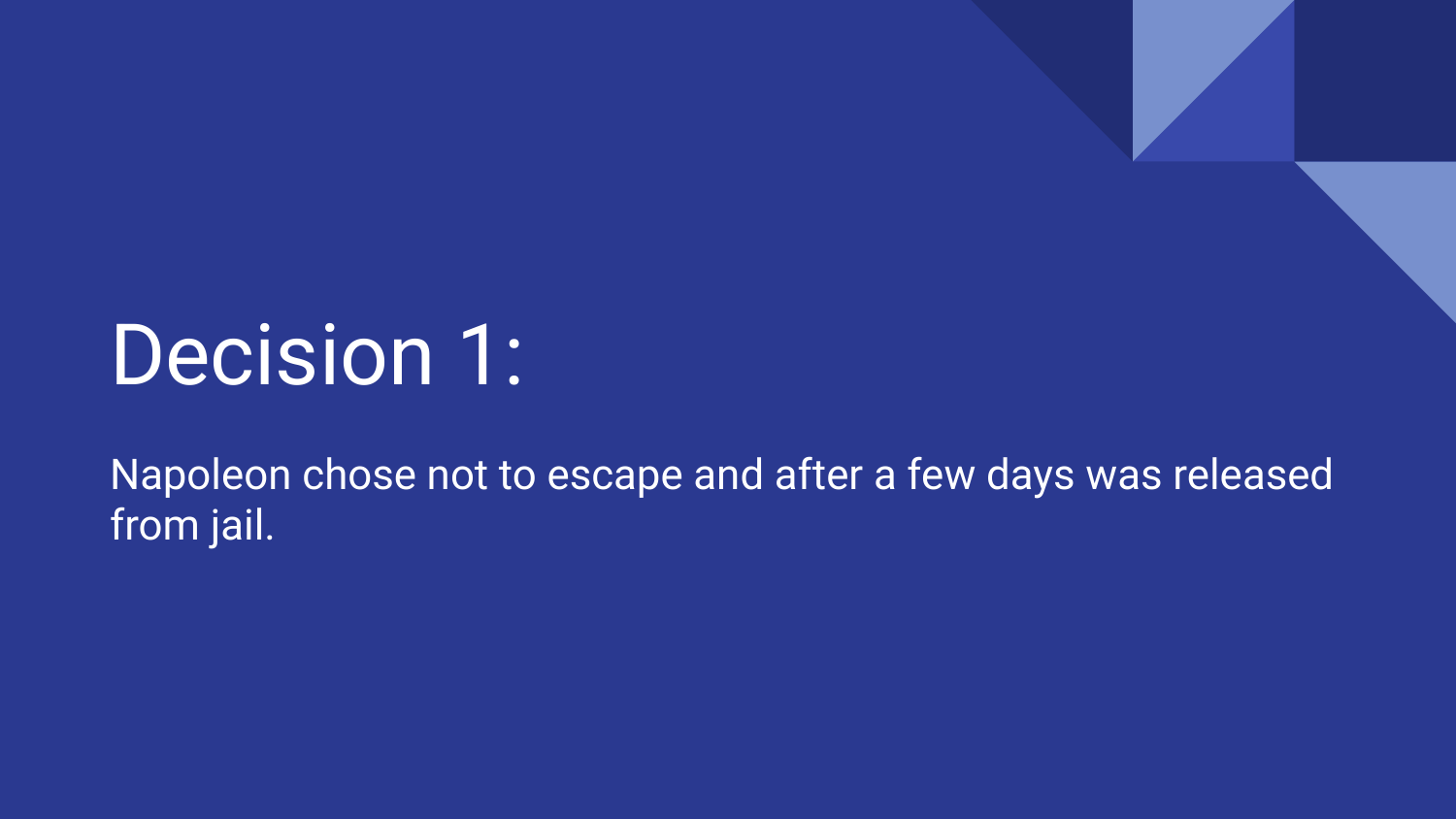

# Decision 1:
Napoleon chose not to escape and after a few days was released from jail.